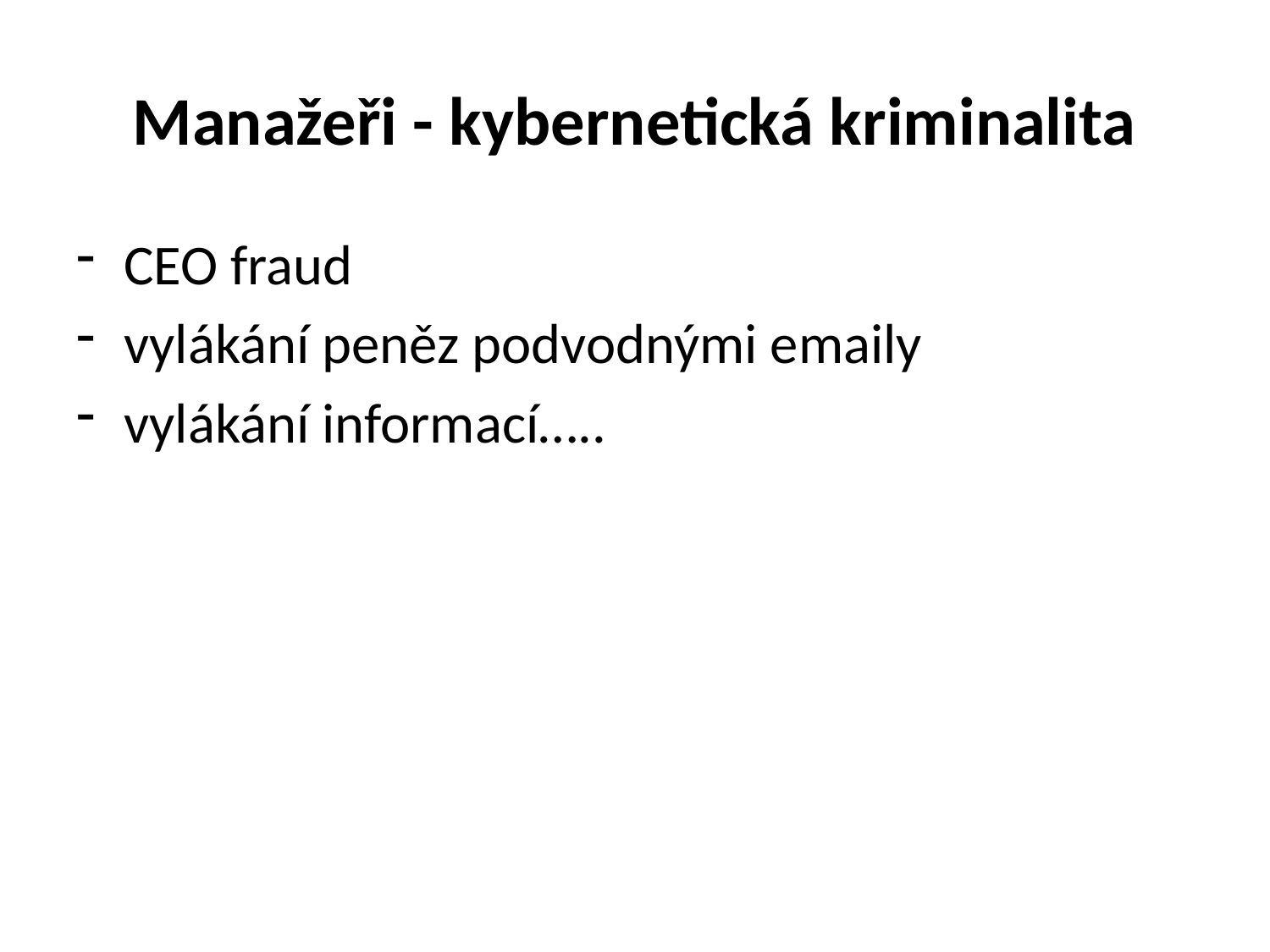

# Manažeři - kybernetická kriminalita
CEO fraud
vylákání peněz podvodnými emaily
vylákání informací…..